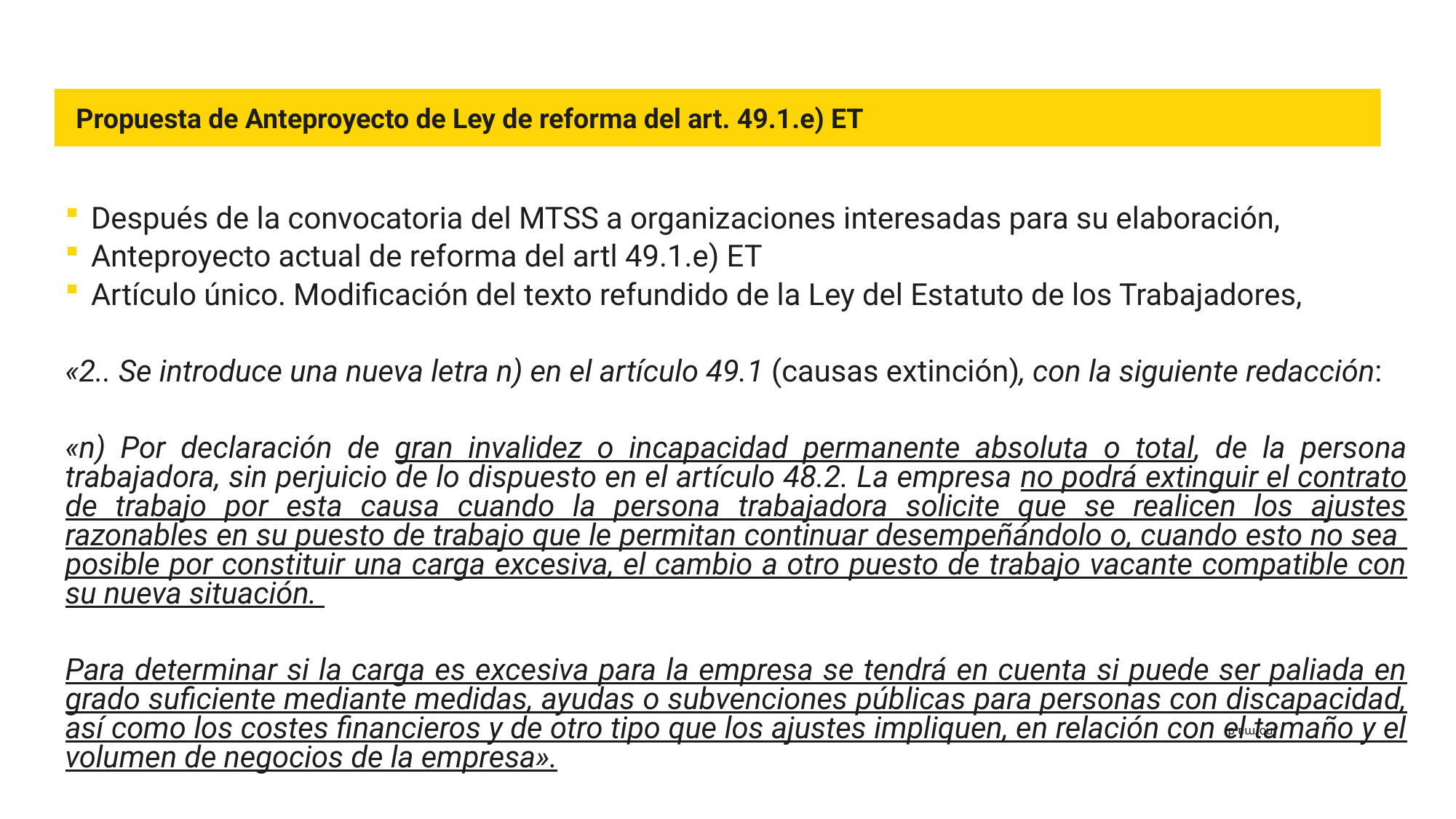

Propuesta de Anteproyecto de Ley de reforma del art. 49.1.e) ET

Después de la convocatoria del MTSS a organizaciones interesadas para su elaboración,
Anteproyecto actual de reforma del artl 49.1.e) ET
Artículo único. Modificación del texto refundido de la Ley del Estatuto de los Trabajadores,

«2.. Se introduce una nueva letra n) en el artículo 49.1 (causas extinción), con la siguiente redacción:

«n) Por declaración de gran invalidez o incapacidad permanente absoluta o total, de la persona trabajadora, sin perjuicio de lo dispuesto en el artículo 48.2. La empresa no podrá extinguir el contrato de trabajo por esta causa cuando la persona trabajadora solicite que se realicen los ajustes razonables en su puesto de trabajo que le permitan continuar desempeñándolo o, cuando esto no sea  posible por constituir una carga excesiva, el cambio a otro puesto de trabajo vacante compatible con su nueva situación.

Para determinar si la carga es excesiva para la empresa se tendrá en cuenta si puede ser paliada en grado suficiente mediante medidas, ayudas o subvenciones públicas para personas con discapacidad, así como los costes financieros y de otro tipo que los ajustes impliquen, en relación con el tamaño y el volumen de negocios de la empresa».

, norma d
19